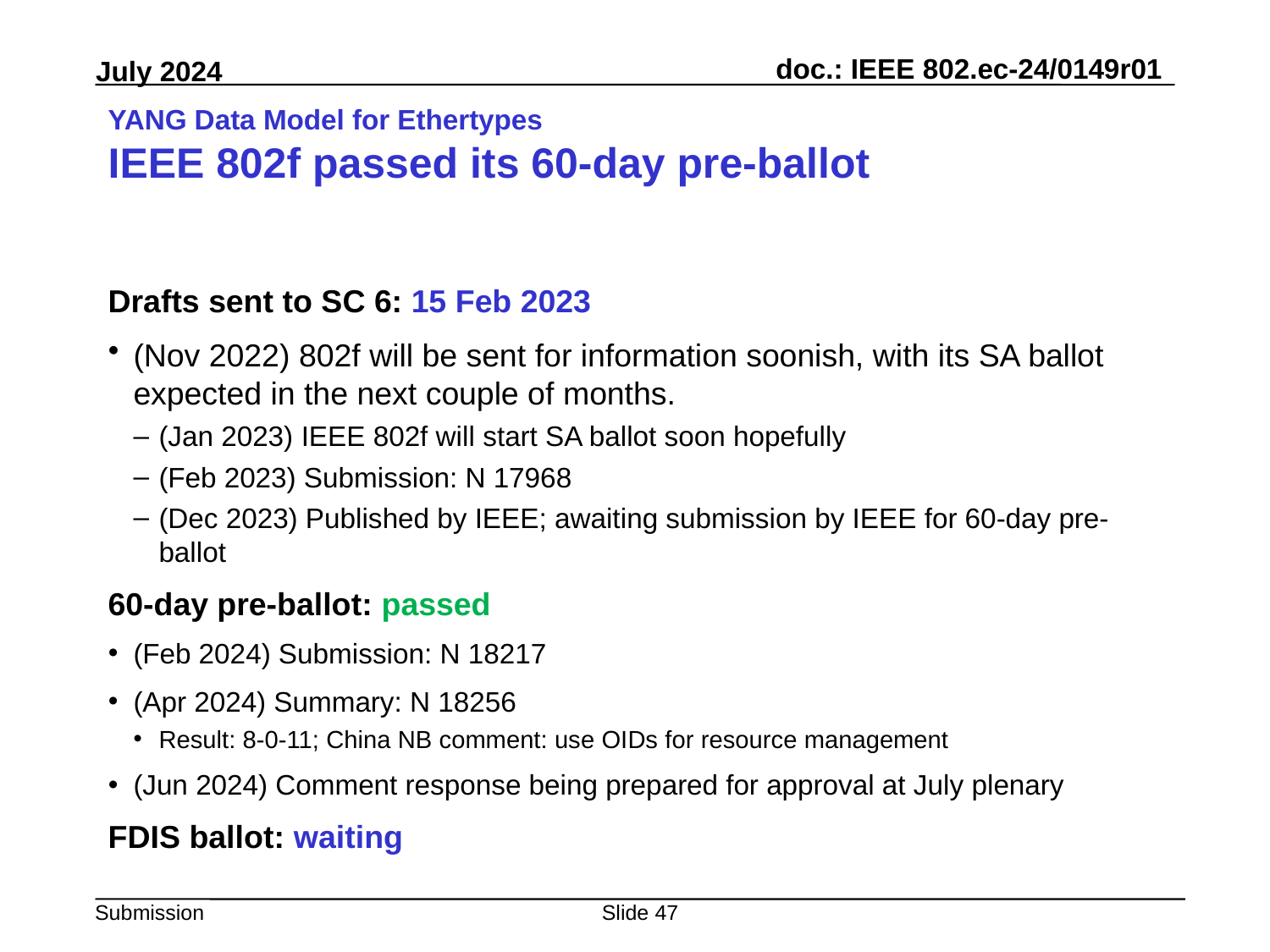

# YANG Data Model for Ethertypes IEEE 802f passed its 60-day pre-ballot
Drafts sent to SC 6: 15 Feb 2023
(Nov 2022) 802f will be sent for information soonish, with its SA ballot expected in the next couple of months.
(Jan 2023) IEEE 802f will start SA ballot soon hopefully
(Feb 2023) Submission: N 17968
(Dec 2023) Published by IEEE; awaiting submission by IEEE for 60-day pre-ballot
60-day pre-ballot: passed
(Feb 2024) Submission: N 18217
(Apr 2024) Summary: N 18256
Result: 8-0-11; China NB comment: use OIDs for resource management
(Jun 2024) Comment response being prepared for approval at July plenary
FDIS ballot: waiting

Slide 47
Peter Yee, AKAYLA